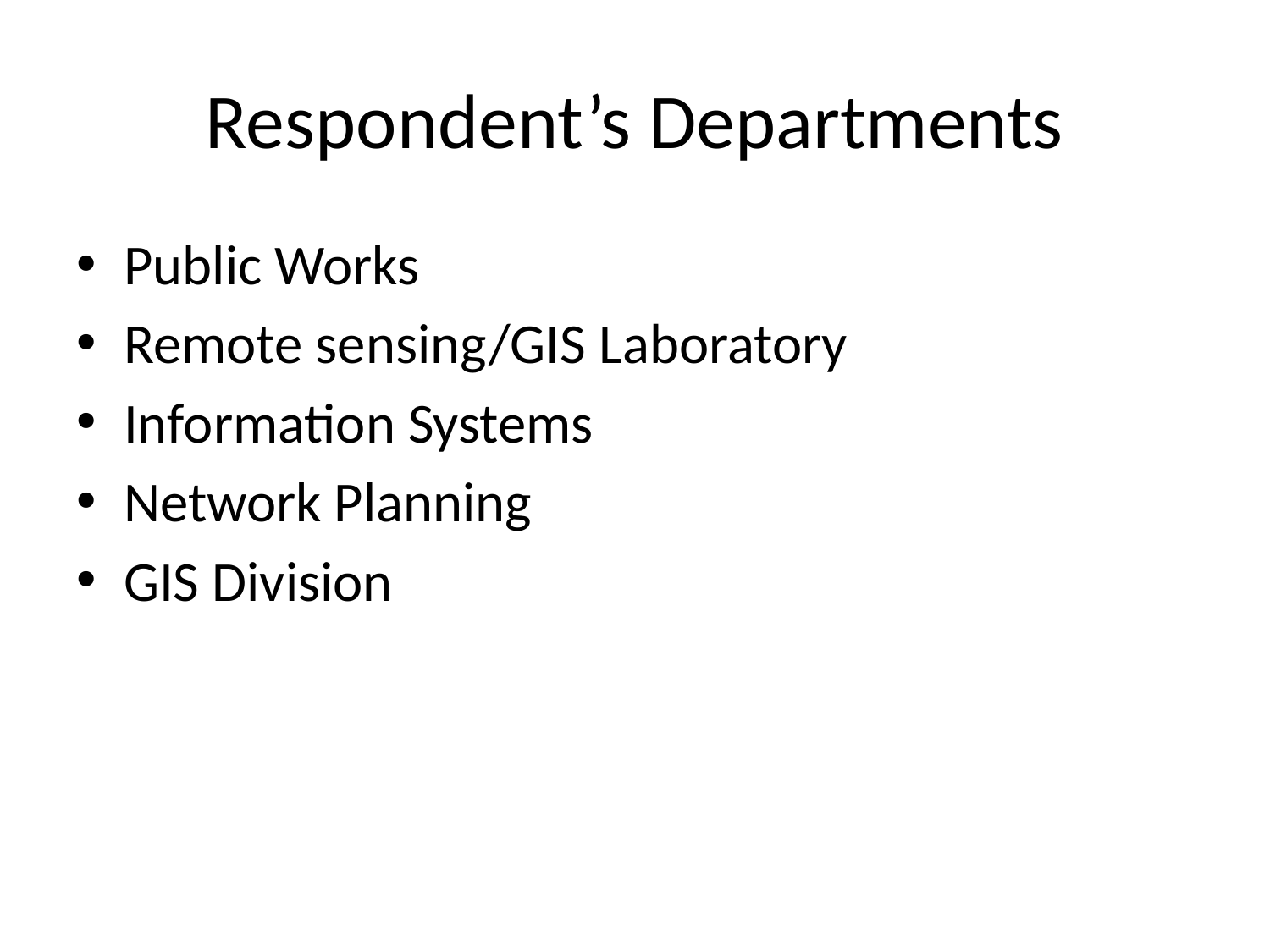

# Respondent’s Departments
Public Works
Remote sensing/GIS Laboratory
Information Systems
Network Planning
GIS Division